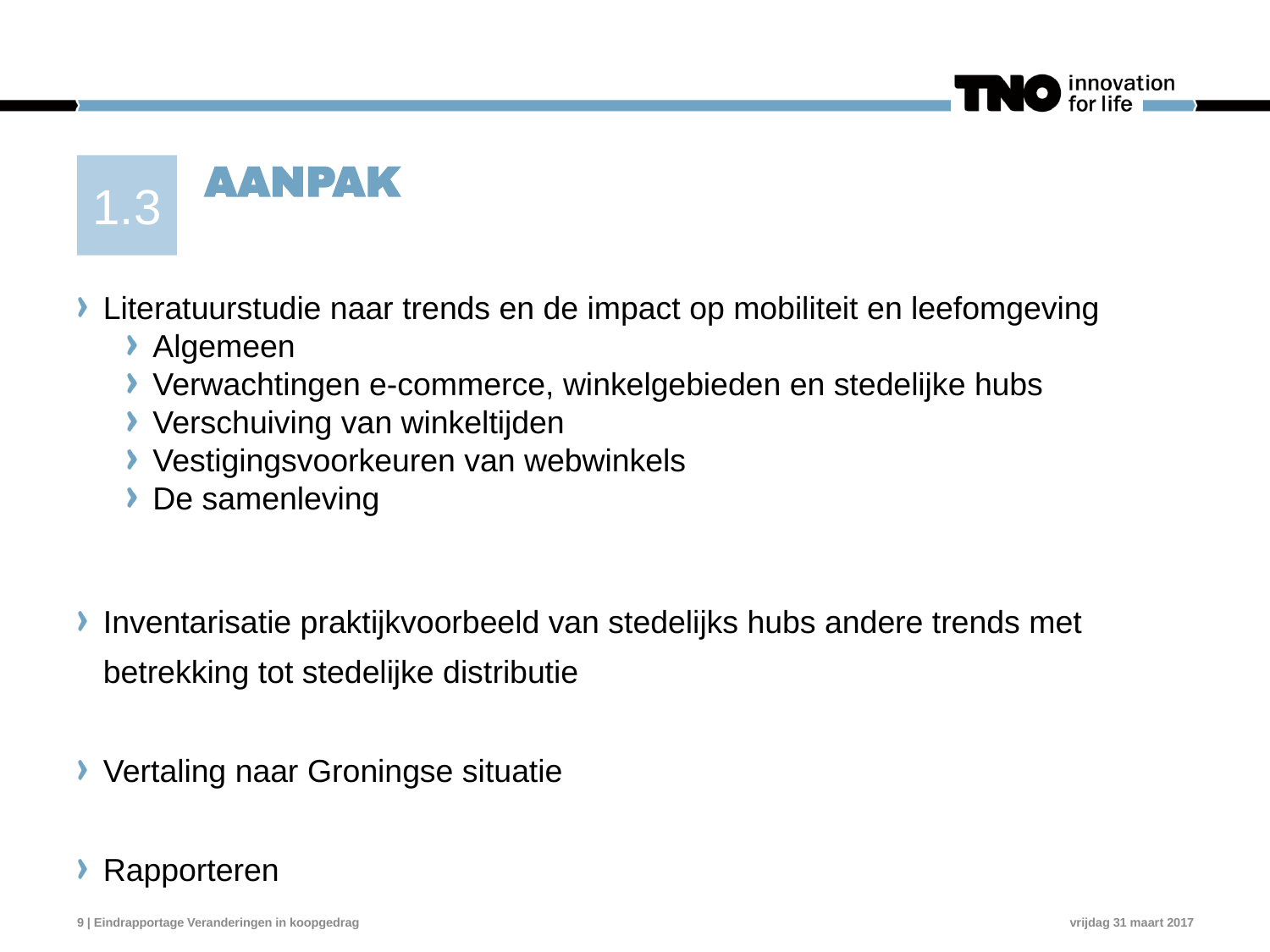

1.3
# Aanpak
Literatuurstudie naar trends en de impact op mobiliteit en leefomgeving
Algemeen
Verwachtingen e-commerce, winkelgebieden en stedelijke hubs
Verschuiving van winkeltijden
Vestigingsvoorkeuren van webwinkels
De samenleving

Inventarisatie praktijkvoorbeeld van stedelijks hubs andere trends met betrekking tot stedelijke distributie

Vertaling naar Groningse situatie

Rapporteren

9 | Eindrapportage Veranderingen in koopgedrag
vrijdag 31 maart 2017